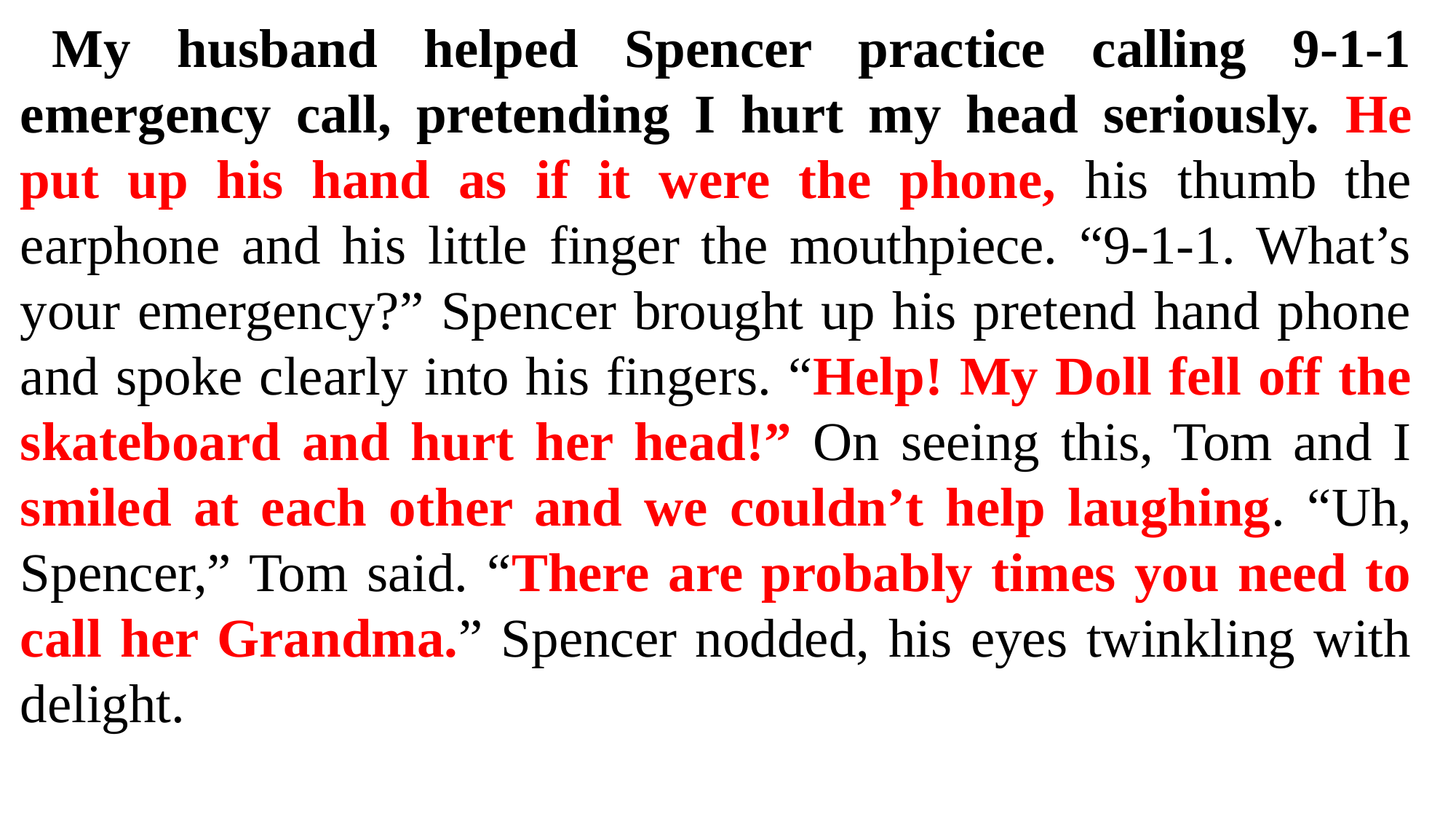

My husband helped Spencer practice calling 9-1-1 emergency call, pretending I hurt my head seriously. He put up his hand as if it were the phone, his thumb the earphone and his little finger the mouthpiece. “9-1-1. What’s your emergency?” Spencer brought up his pretend hand phone and spoke clearly into his fingers. “Help! My Doll fell off the skateboard and hurt her head!” On seeing this, Tom and I smiled at each other and we couldn’t help laughing. “Uh, Spencer,” Tom said. “There are probably times you need to call her Grandma.” Spencer nodded, his eyes twinkling with delight.